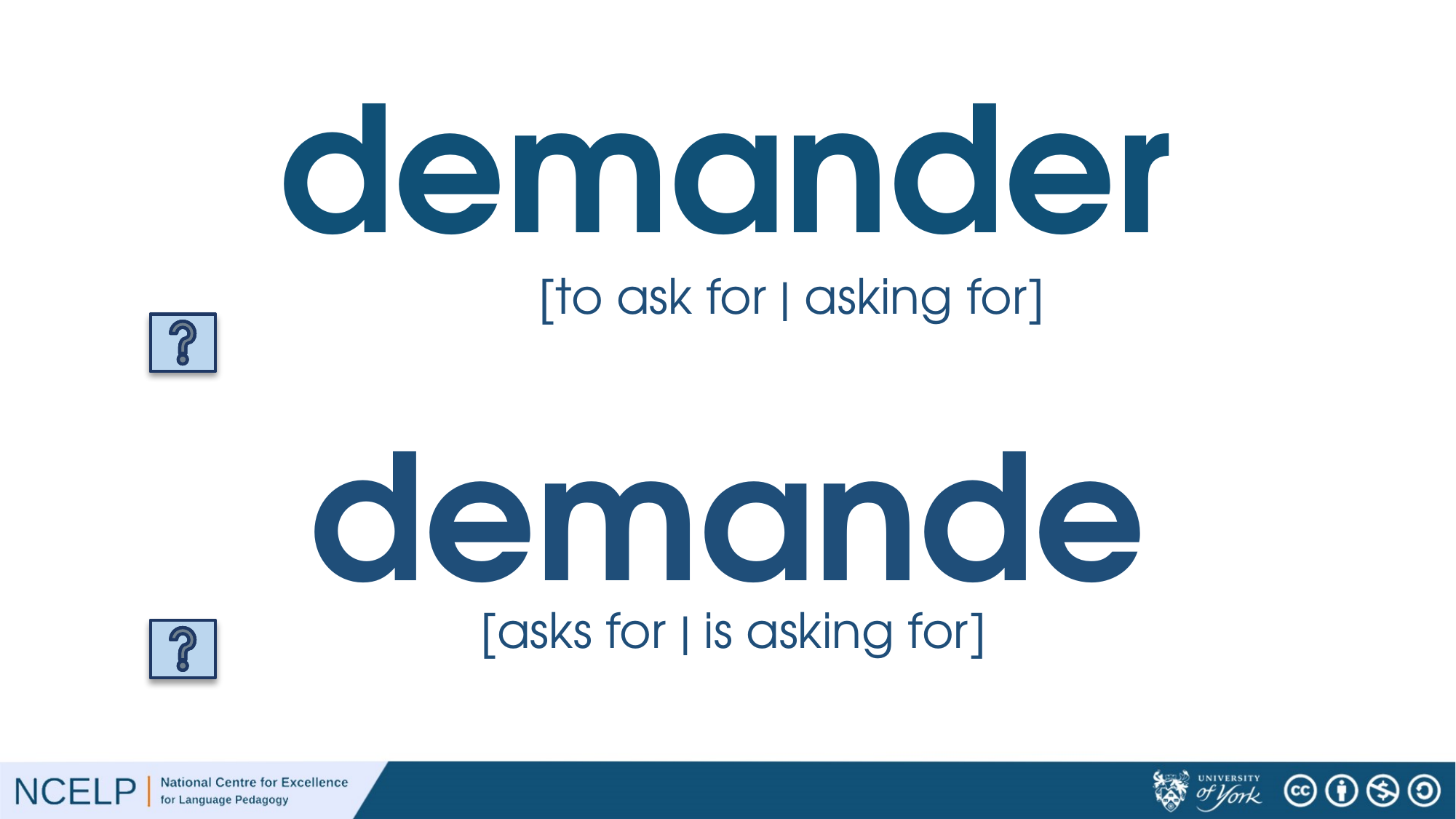

# demander
[to ask for | asking for]

demande
[asks for | is asking for]